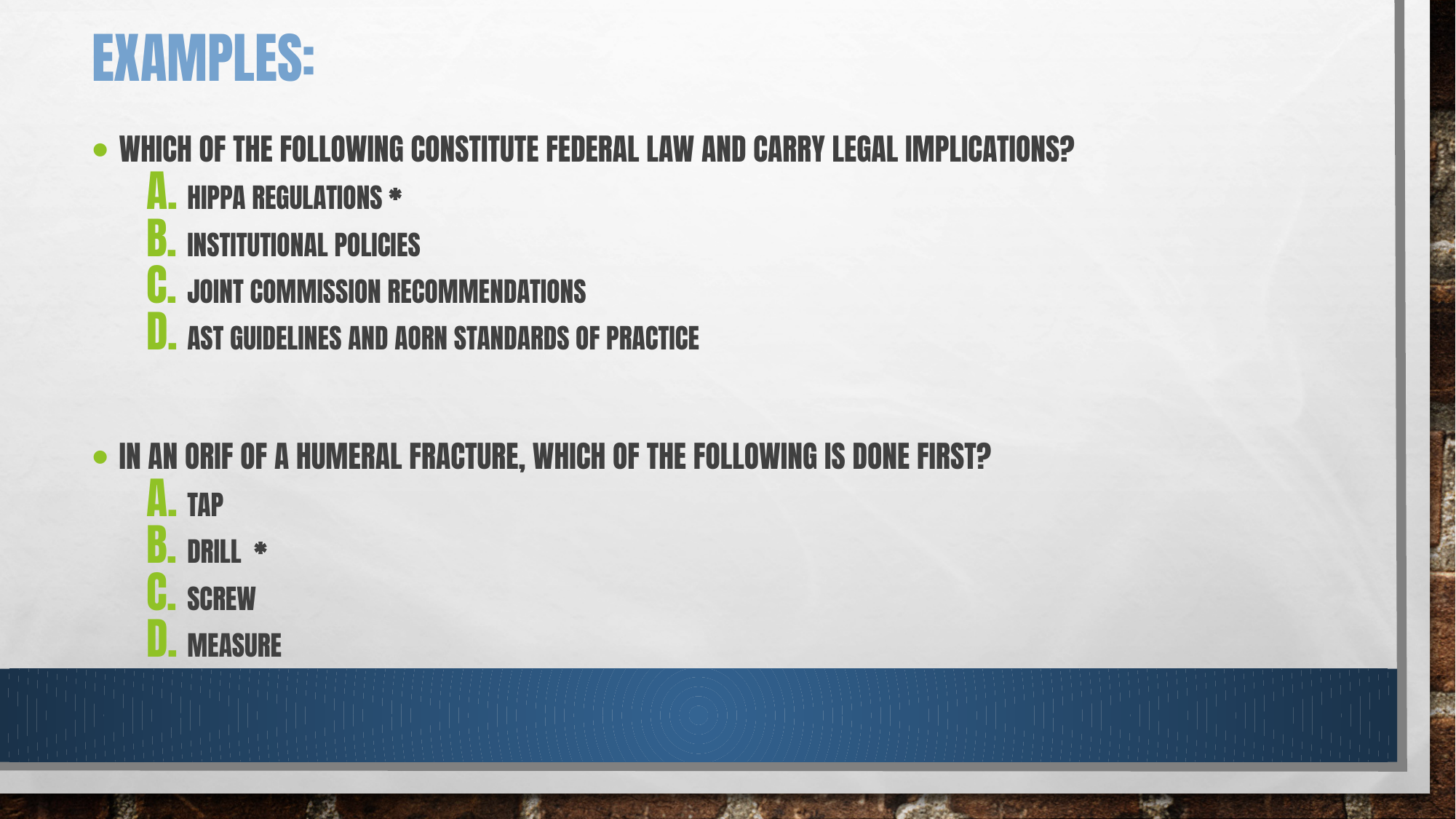

# Examples:
Which of the following constitute Federal law and carry legal implications?
HIPPA regulations *
Institutional policies
Joint Commission recommendations
AST Guidelines and AORn Standards of Practice

In an ORIF of a humeral fracture, which of the following is done first?
Tap
Drill  *
Screw
Measure